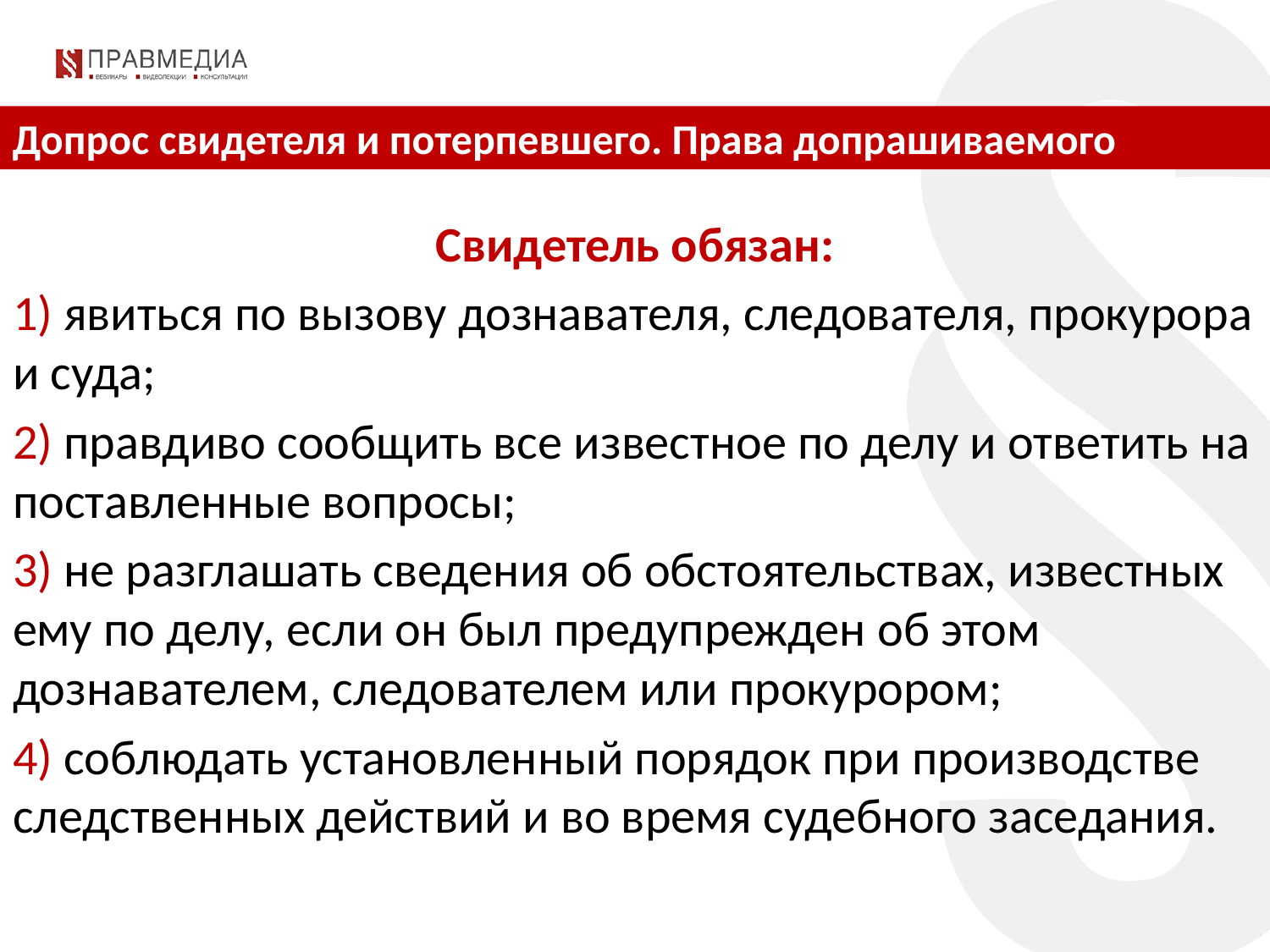

Допрос свидетеля и потерпевшего. Права допрашиваемого
Свидетель обязан:
1) явиться по вызову дознавателя, следователя, прокурора и суда;
2) правдиво сообщить все известное по делу и ответить на поставленные вопросы;
3) не разглашать сведения об обстоятельствах, известных ему по делу, если он был предупрежден об этом дознавателем, следователем или прокурором;
4) соблюдать установленный порядок при производстве следственных действий и во время судебного заседания.